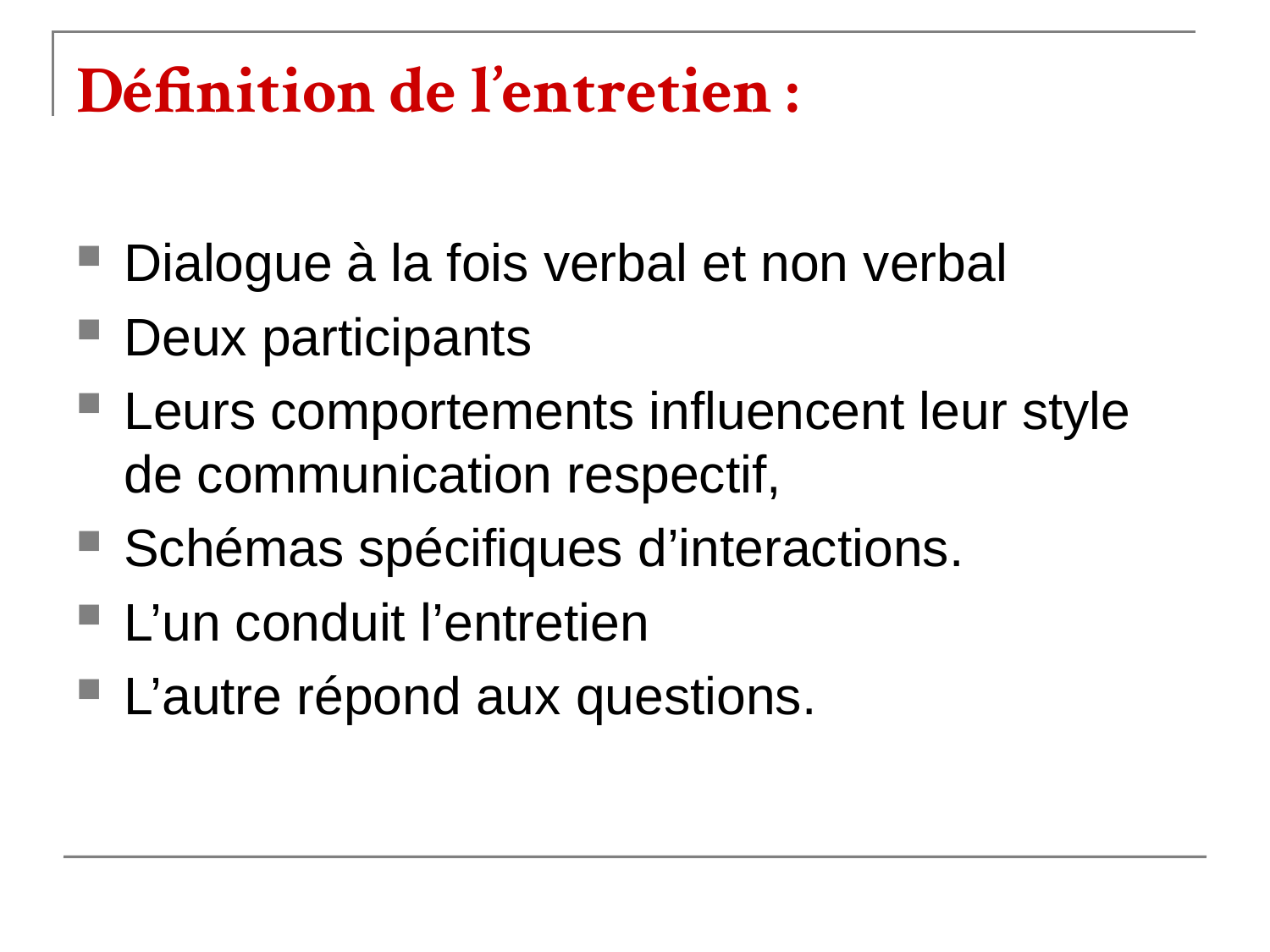

# Définition de l’entretien :
Dialogue à la fois verbal et non verbal
Deux participants
Leurs comportements influencent leur style de communication respectif,
Schémas spécifiques d’interactions.
L’un conduit l’entretien
L’autre répond aux questions.